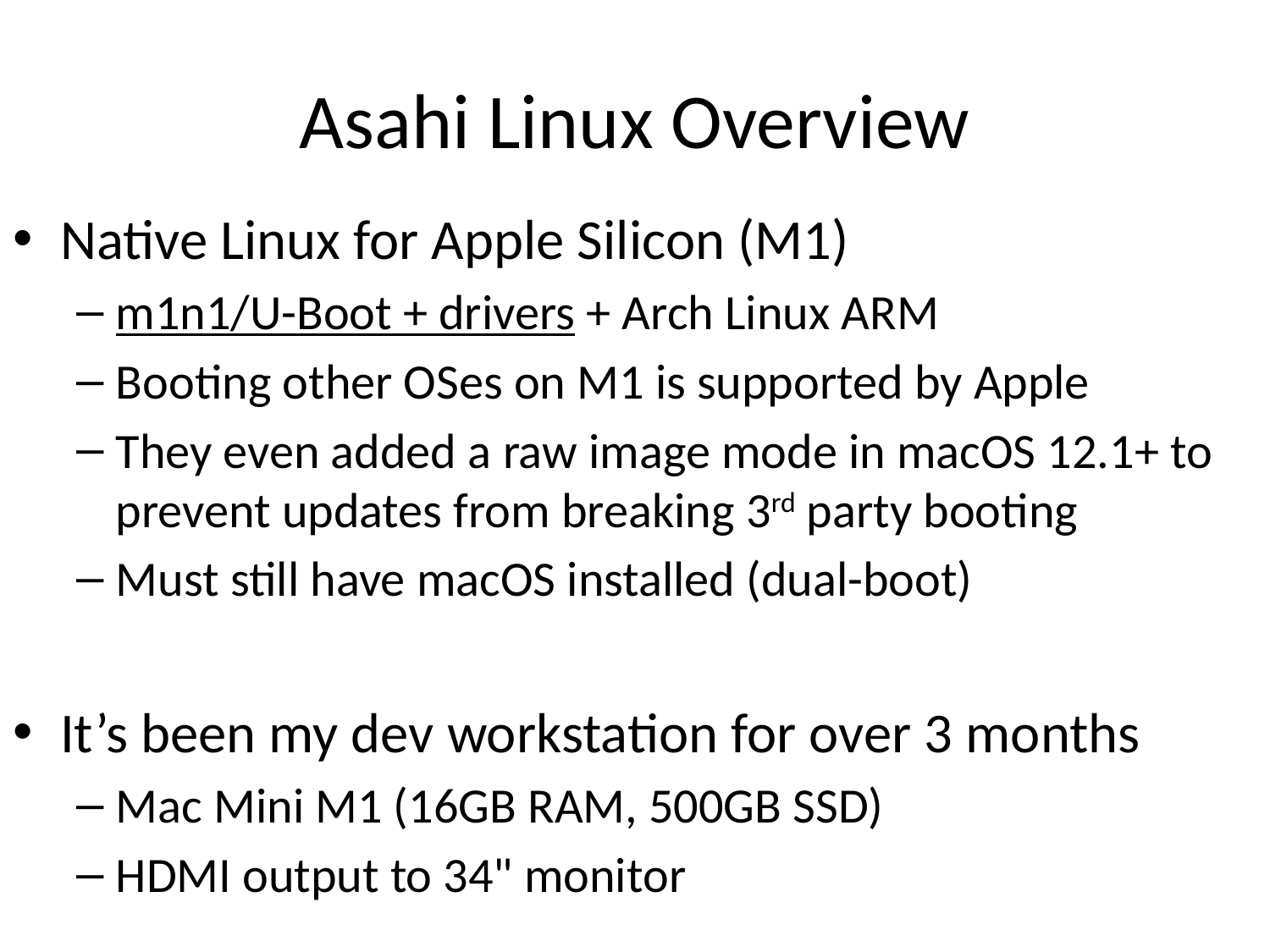

# Asahi Linux Overview
Native Linux for Apple Silicon (M1)
m1n1/U-Boot + drivers + Arch Linux ARM
Booting other OSes on M1 is supported by Apple
They even added a raw image mode in macOS 12.1+ to prevent updates from breaking 3rd party booting
Must still have macOS installed (dual-boot)

It’s been my dev workstation for over 3 months
Mac Mini M1 (16GB RAM, 500GB SSD)
HDMI output to 34" monitor